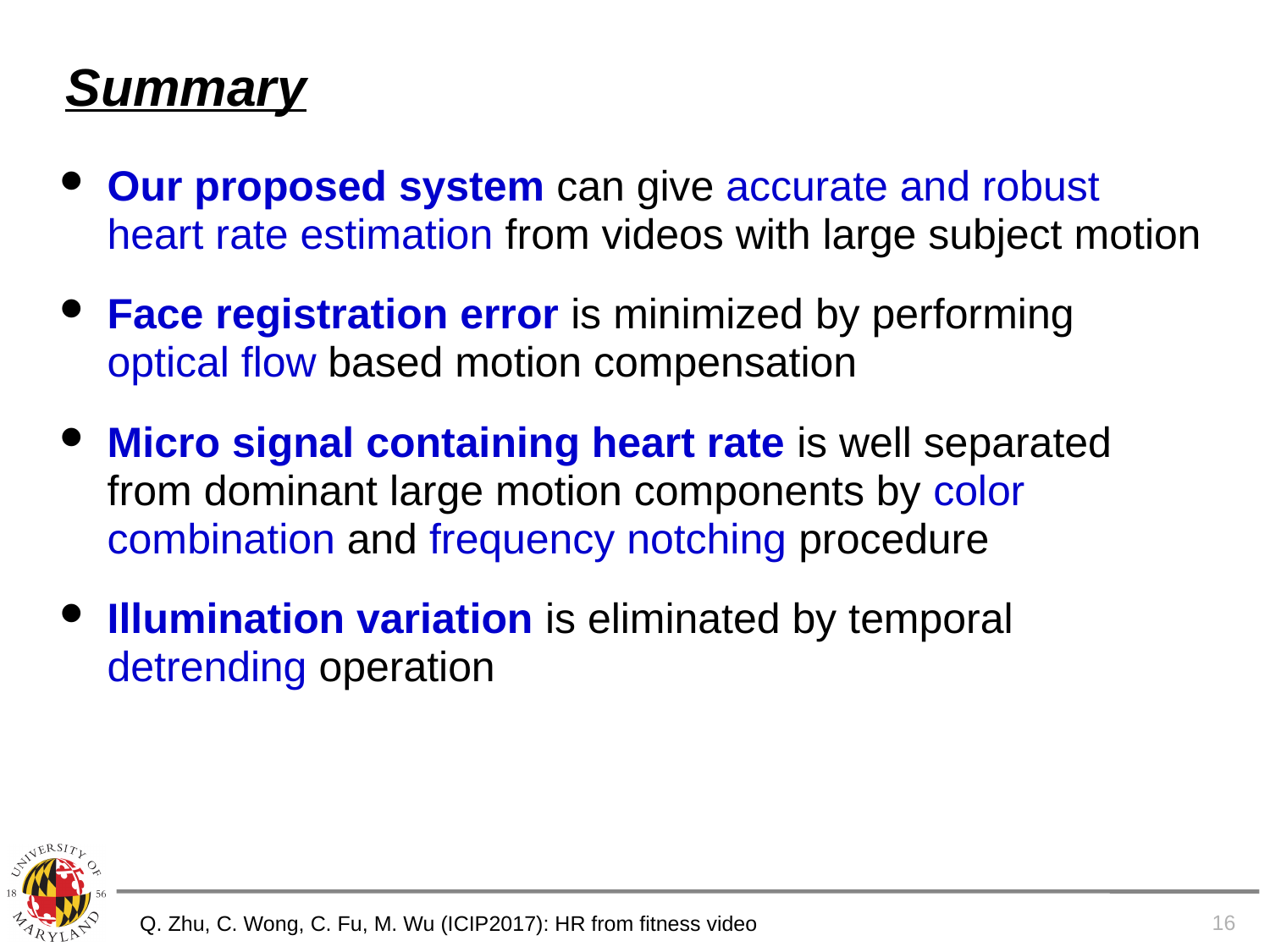

# Summary
Our proposed system can give accurate and robust heart rate estimation from videos with large subject motion
Face registration error is minimized by performing optical flow based motion compensation
Micro signal containing heart rate is well separated from dominant large motion components by color combination and frequency notching procedure
Illumination variation is eliminated by temporal detrending operation

16
Q. Zhu, C. Wong, C. Fu, M. Wu (ICIP2017): HR from fitness video